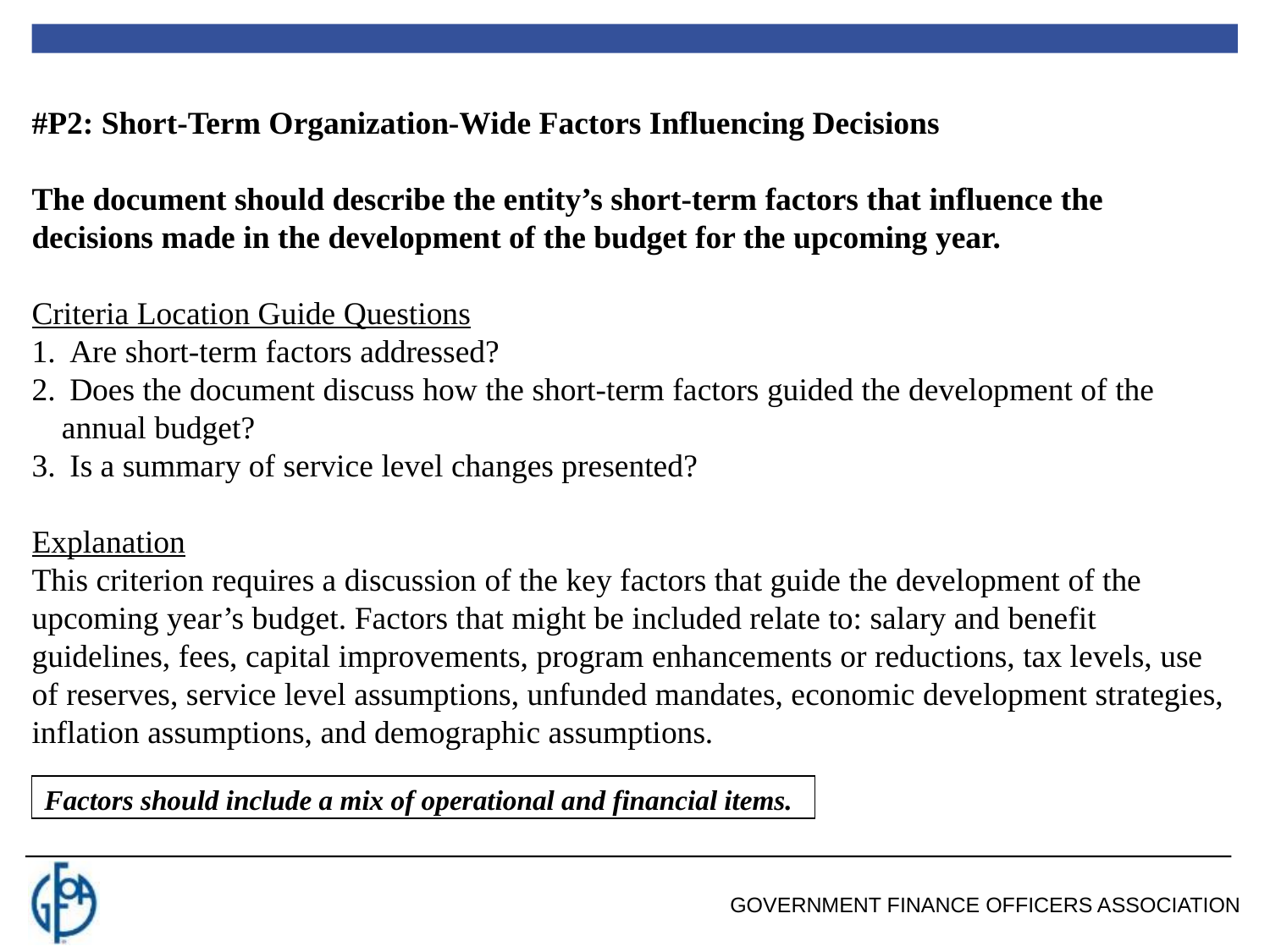

#P2: Short-Term Organization-Wide Factors Influencing Decisions

The document should describe the entity’s short-term factors that influence the decisions made in the development of the budget for the upcoming year.

Criteria Location Guide Questions
 Are short-term factors addressed?
 Does the document discuss how the short-term factors guided the development of the annual budget?
 Is a summary of service level changes presented?

Explanation
This criterion requires a discussion of the key factors that guide the development of the upcoming year’s budget. Factors that might be included relate to: salary and benefit guidelines, fees, capital improvements, program enhancements or reductions, tax levels, use of reserves, service level assumptions, unfunded mandates, economic development strategies, inflation assumptions, and demographic assumptions.

Factors should include a mix of operational and financial items.